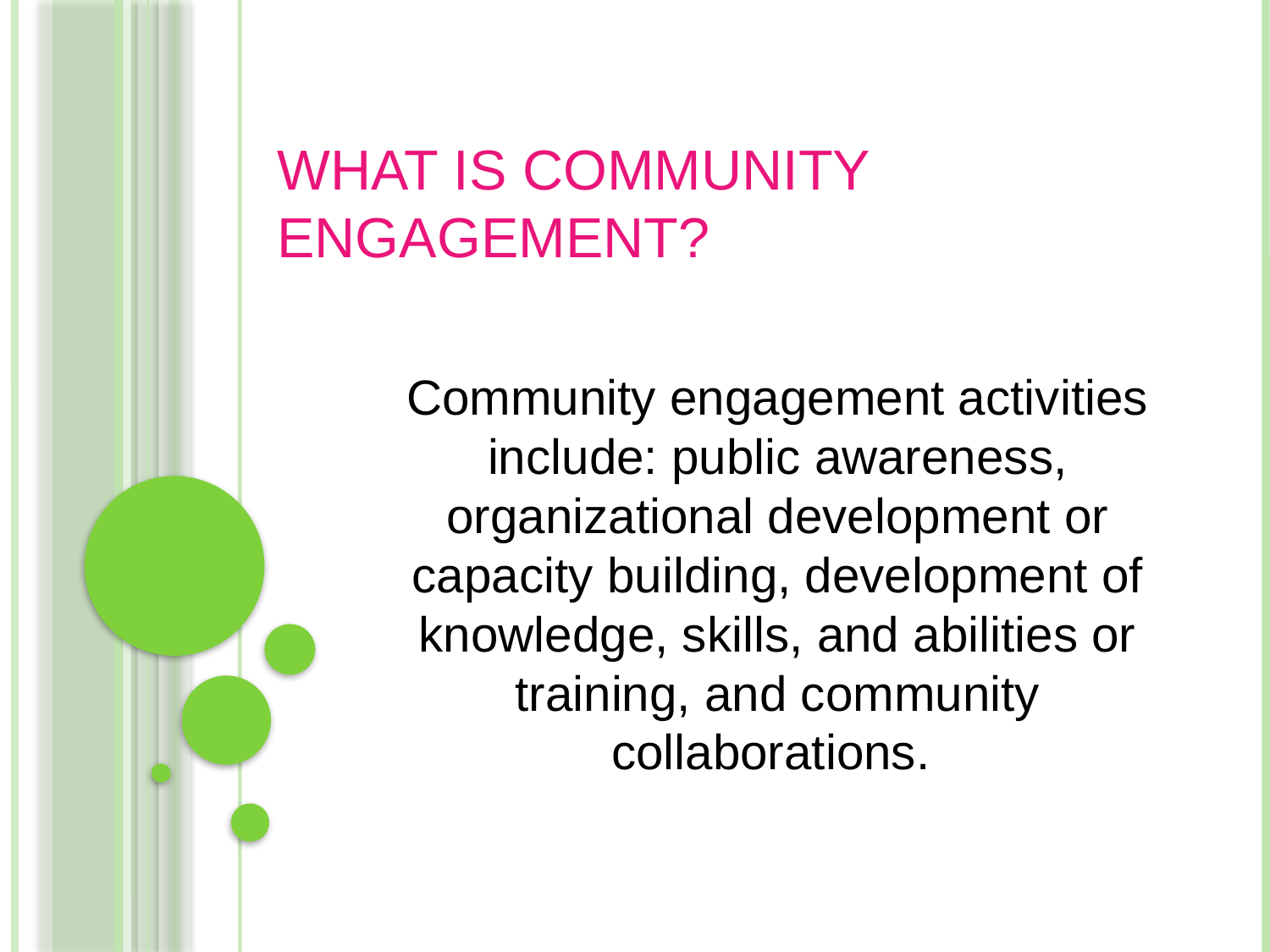

# What is Community Engagement?
Community engagement activities include: public awareness, organizational development or capacity building, development of knowledge, skills, and abilities or training, and community collaborations.